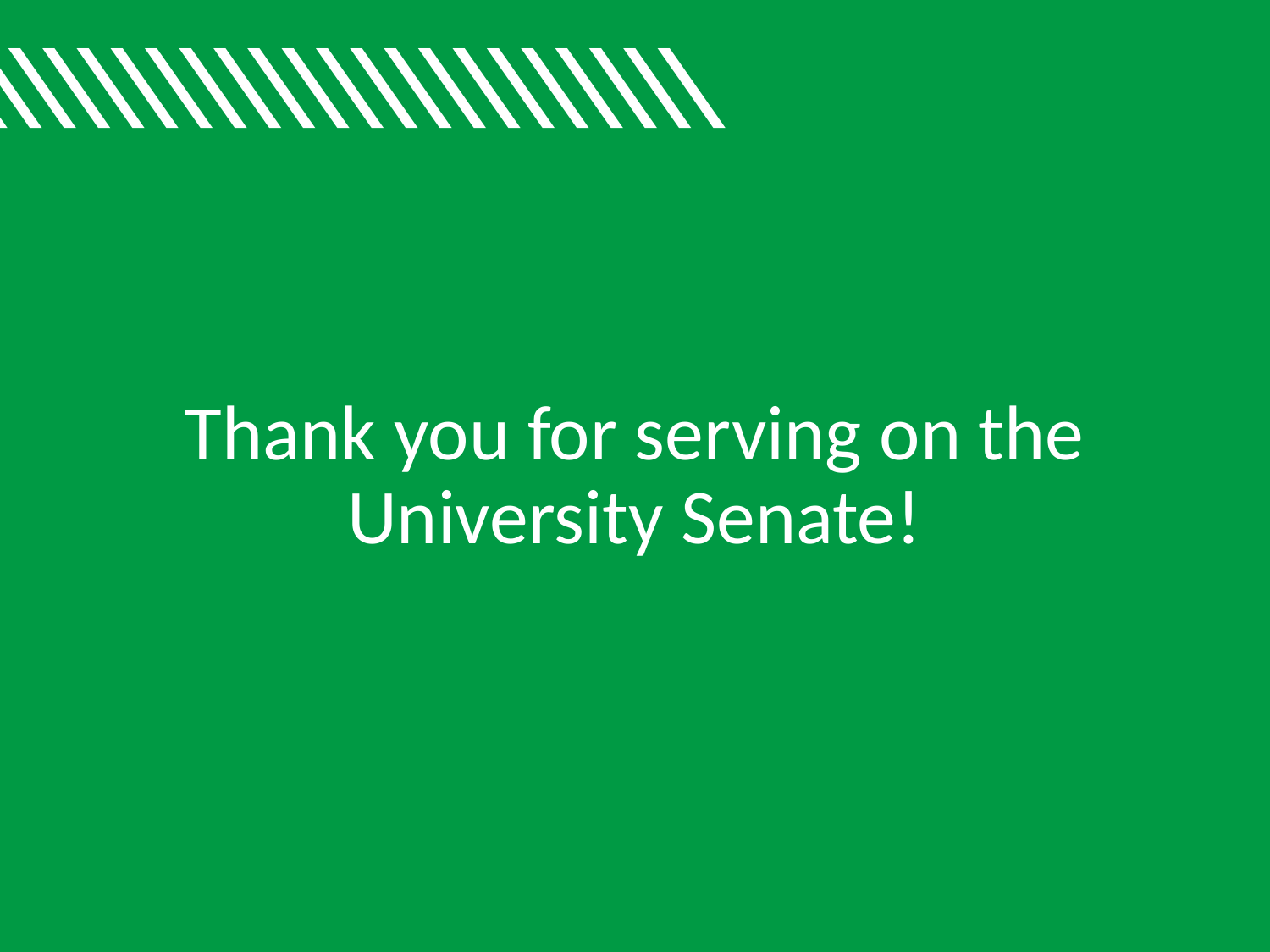

Thank you for serving on the University Senate!